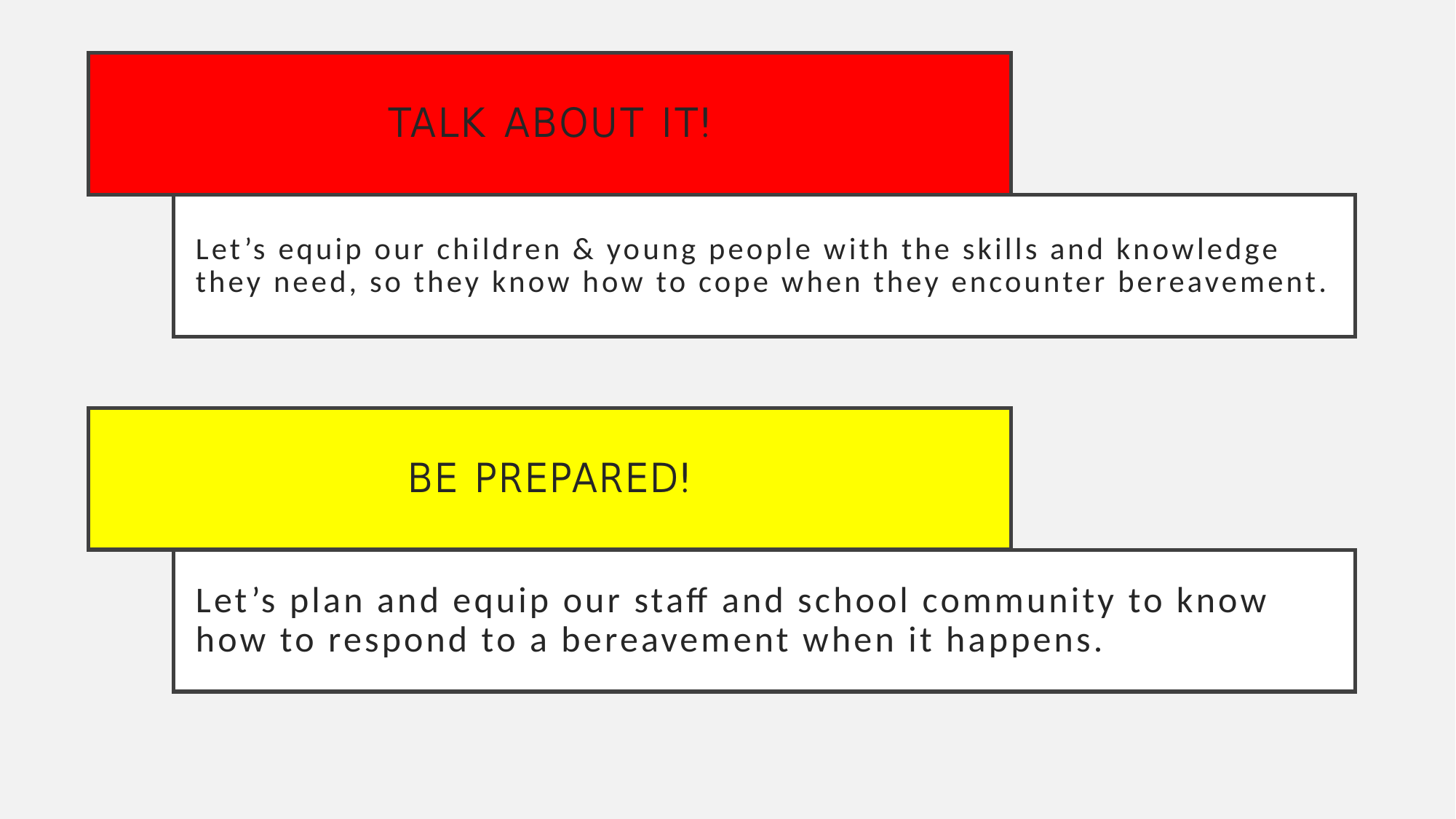

# Talk about it!
Let’s equip our children & young people with the skills and knowledge they need, so they know how to cope when they encounter bereavement.
Be prepared!
Let’s plan and equip our staff and school community to know how to respond to a bereavement when it happens.